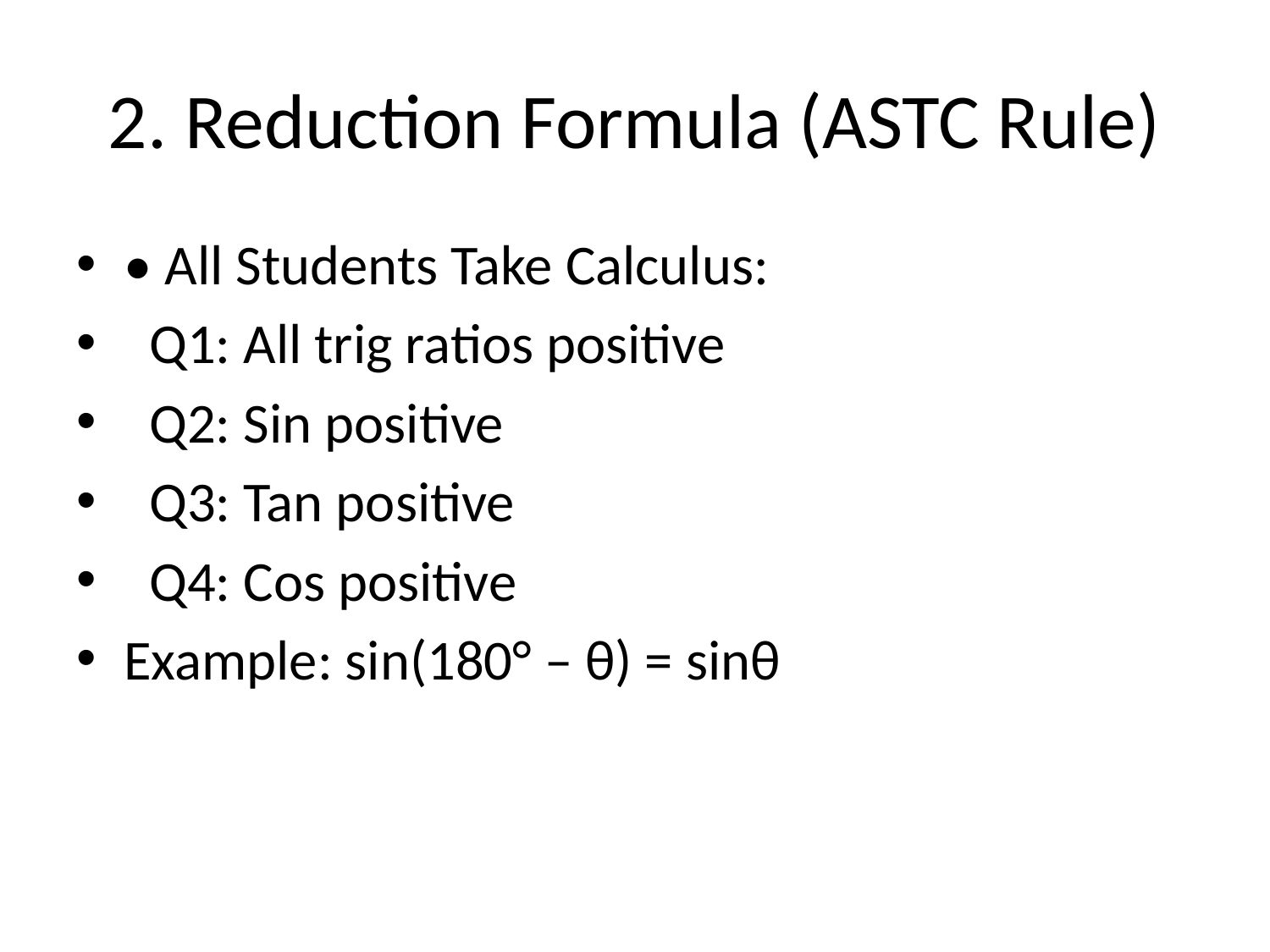

# 2. Reduction Formula (ASTC Rule)
• All Students Take Calculus:
  Q1: All trig ratios positive
  Q2: Sin positive
  Q3: Tan positive
  Q4: Cos positive
Example: sin(180° – θ) = sinθ